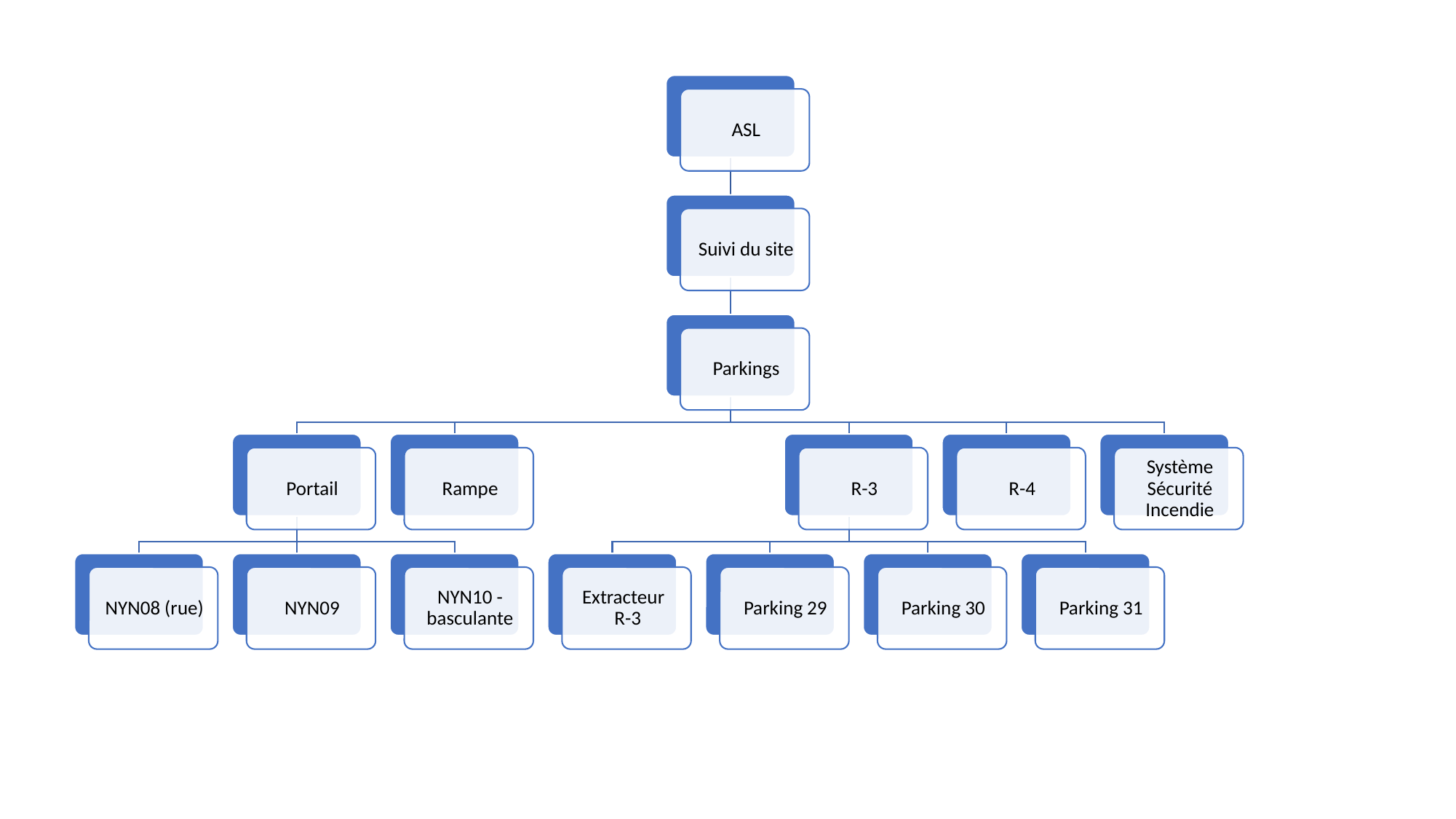

ASL
Suivi du site
Parkings
Portail
NYN08 (rue)
NYN09
NYN10 -basculante
Rampe
R-3
Extracteur   R-3
Parking 29
Parking 30
Parking 31
R-4
Système Sécurité Incendie